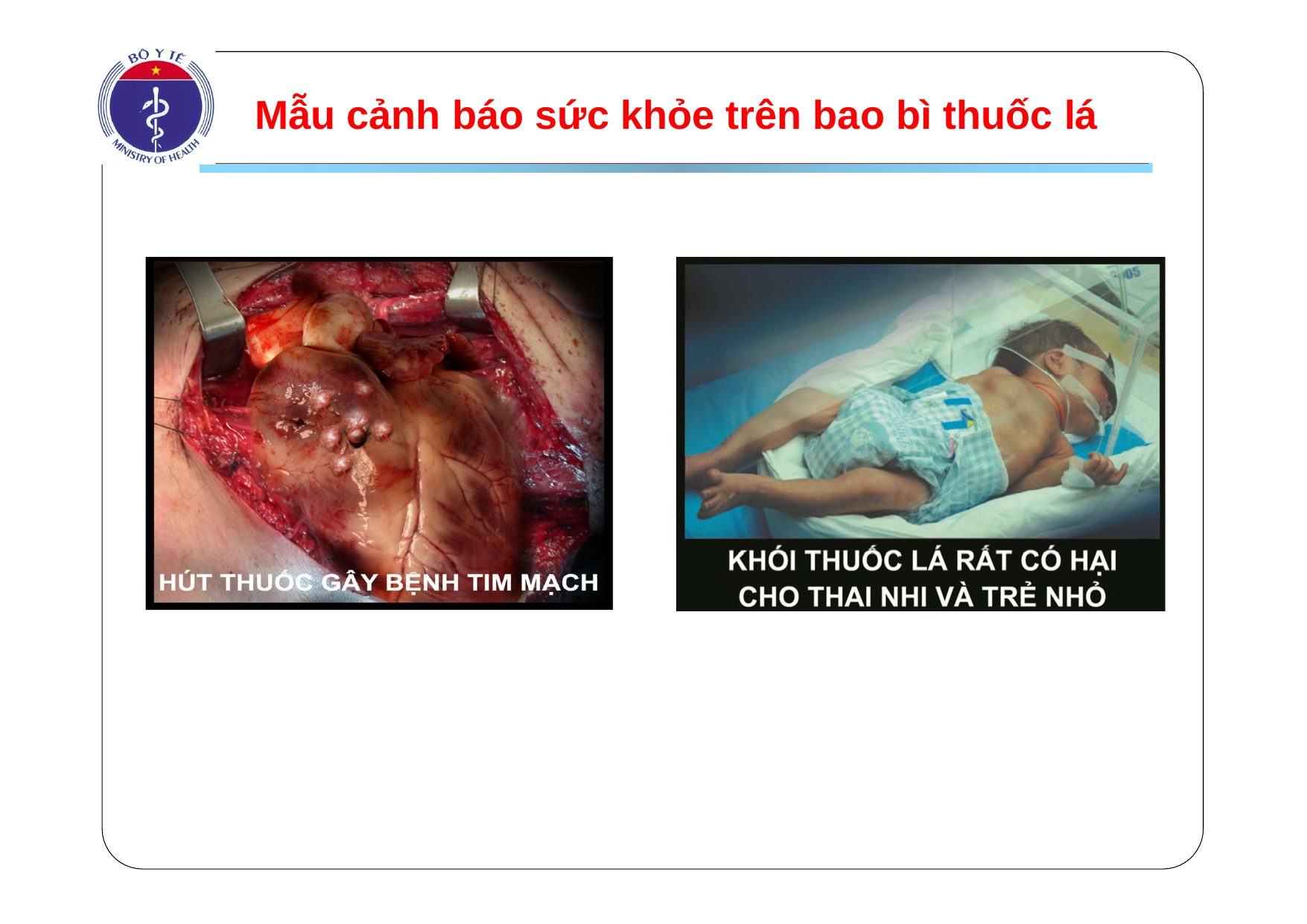

# Mẫu cảnh báo sức khỏe trên bao bì thuốc lá